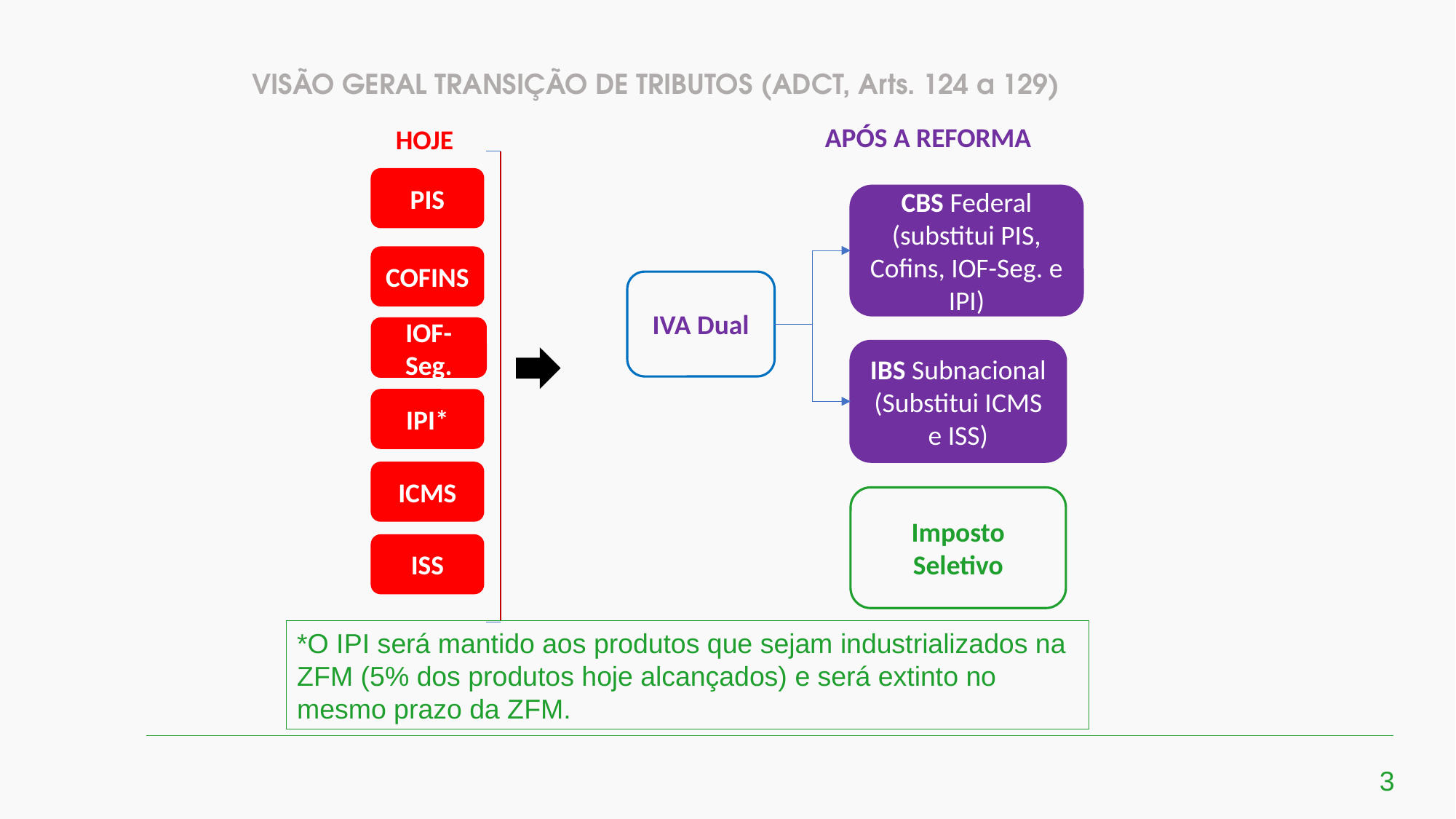

VISÃO GERAL TRANSIÇÃO DE TRIBUTOS (ADCT, Arts. 124 a 129)
APÓS A REFORMA
HOJE
PIS
CBS Federal (substitui PIS, Cofins, IOF-Seg. e IPI)
COFINS
IVA Dual
IOF-Seg.
IBS Subnacional (Substitui ICMS e ISS)

IPI*
ICMS
Imposto Seletivo
ISS
*O IPI será mantido aos produtos que sejam industrializados na ZFM (5% dos produtos hoje alcançados) e será extinto no mesmo prazo da ZFM.
3